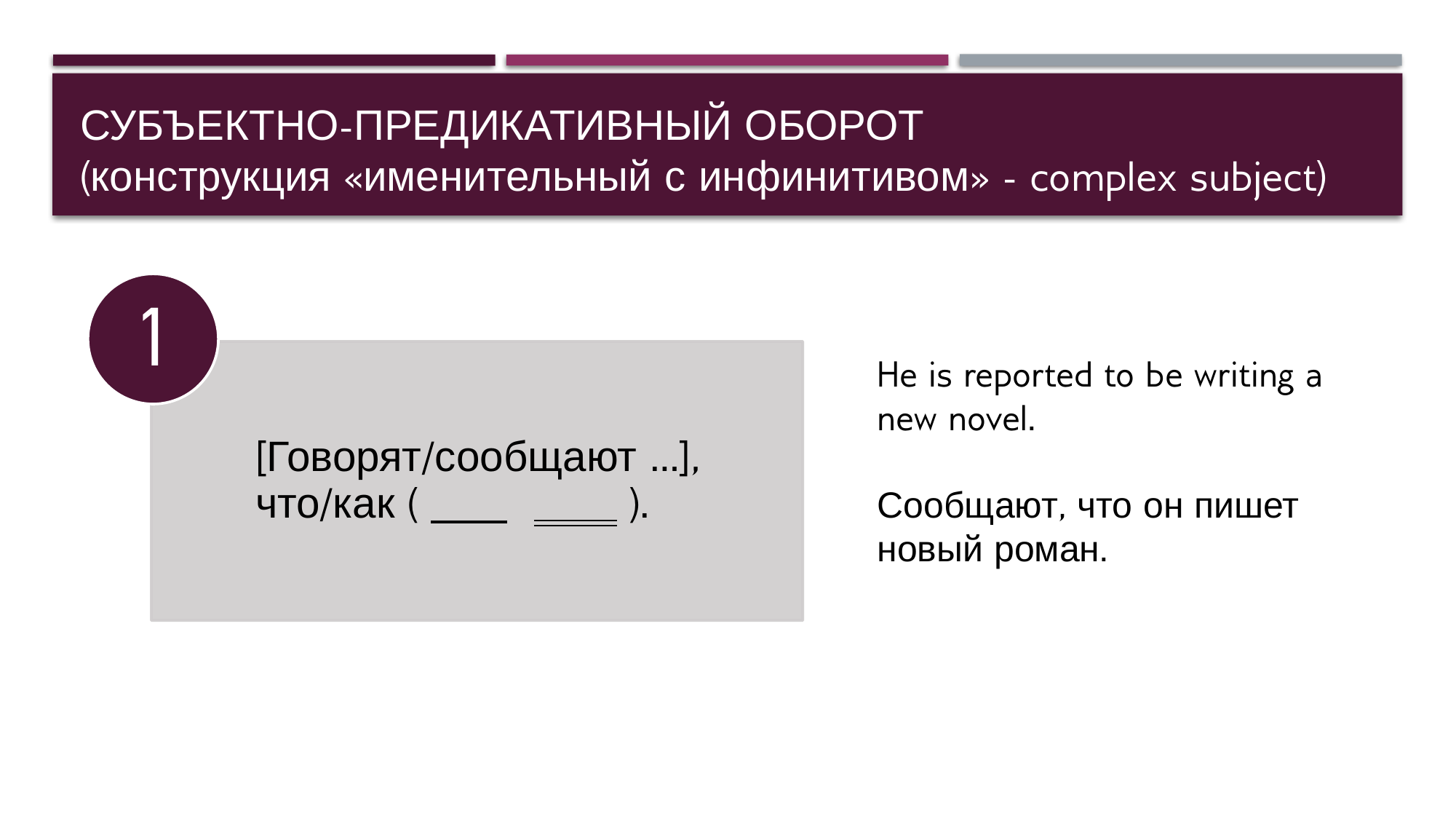

# Субъектно-предикативный оборот (конструкция «именительный с инфинитивом» - complex subject)
[Говорят/сообщают …], что/как (                ).
1
He is reported to be writing a new novel.

Сообщают, что он пишет новый роман.